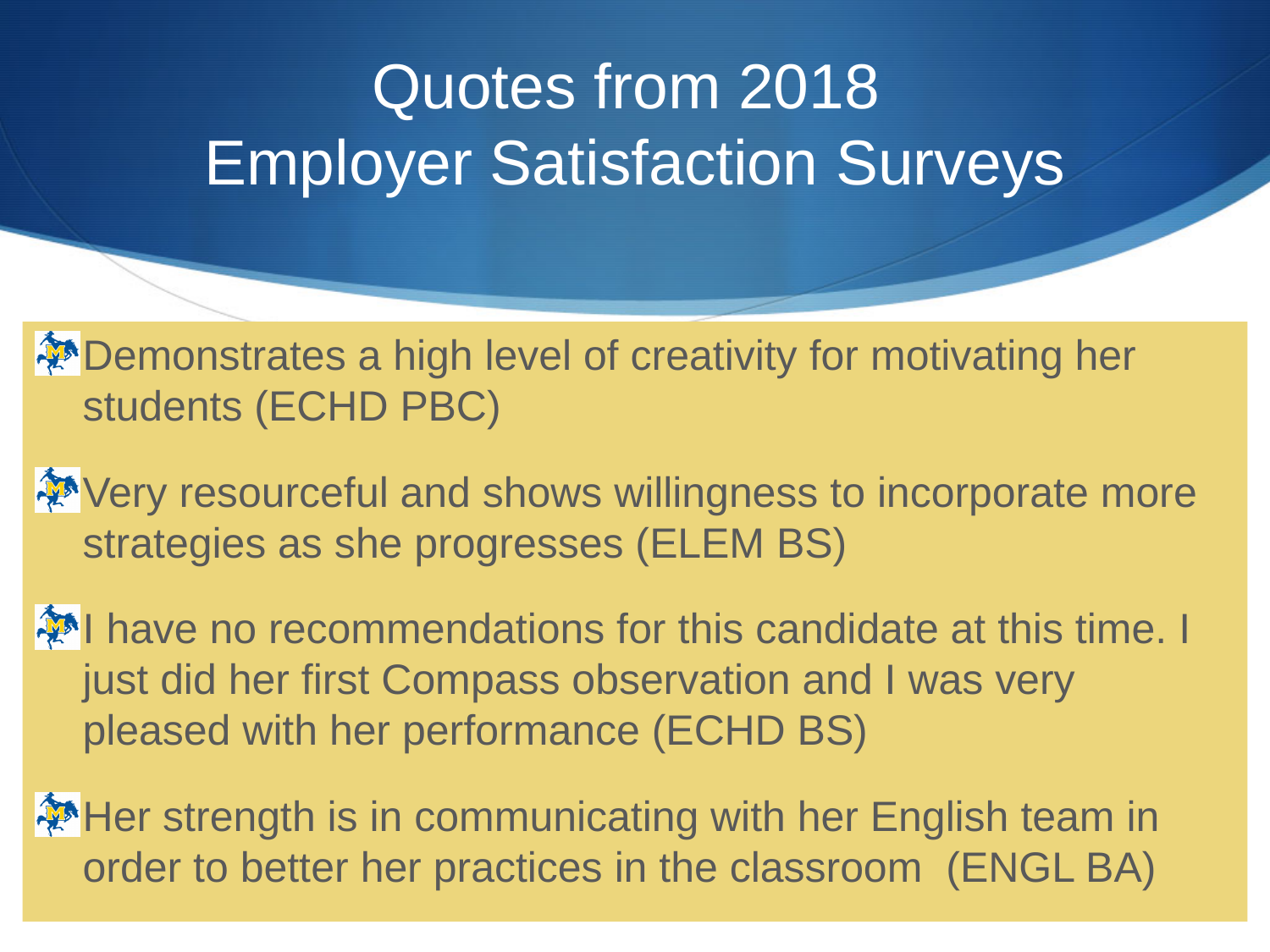

# Quotes from 2018 Employer Satisfaction Surveys
Demonstrates a high level of creativity for motivating her students (ECHD PBC)
Very resourceful and shows willingness to incorporate more strategies as she progresses (ELEM BS)
I have no recommendations for this candidate at this time. I just did her first Compass observation and I was very pleased with her performance (ECHD BS)
Her strength is in communicating with her English team in order to better her practices in the classroom  (ENGL BA)